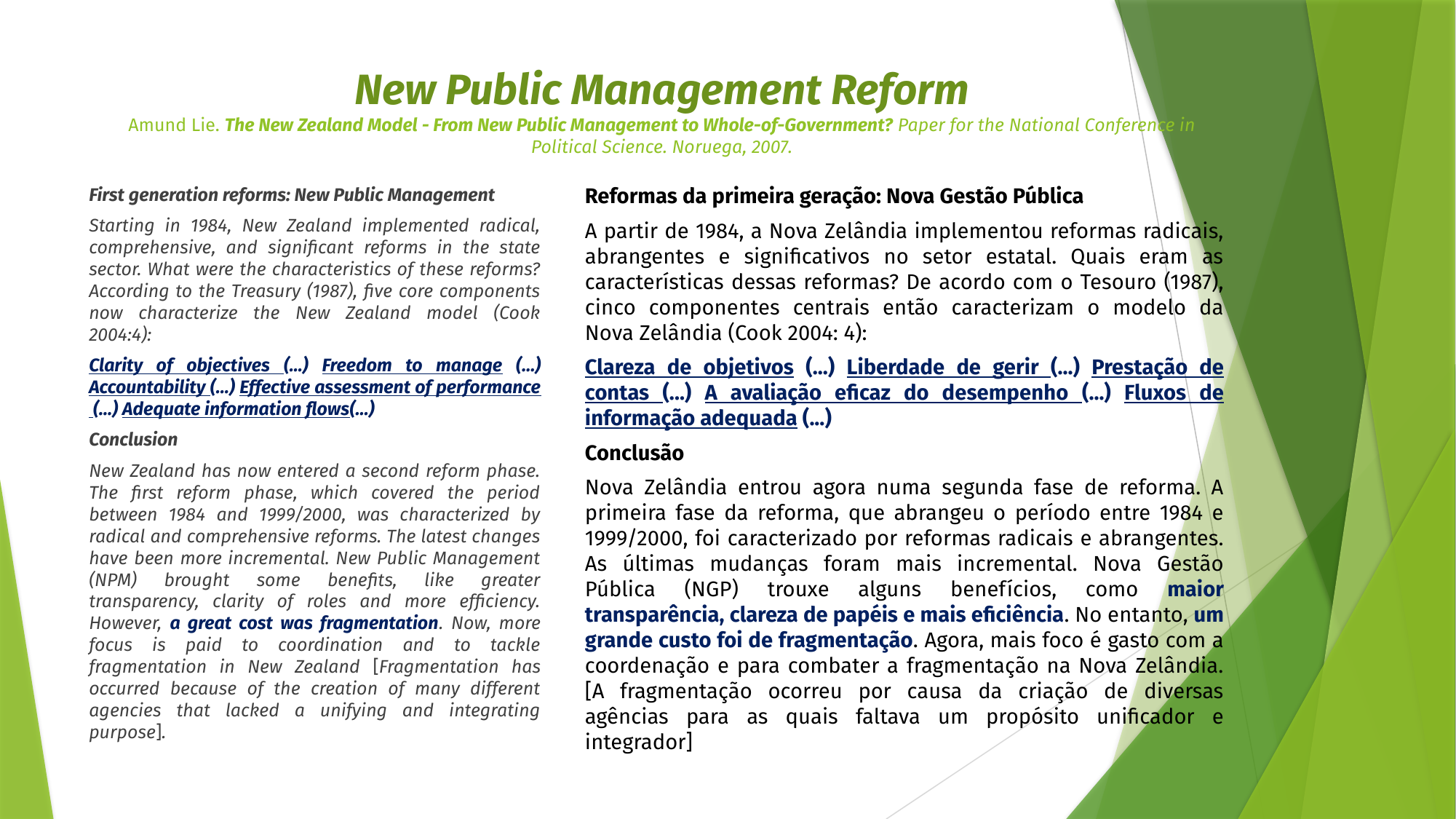

# New Public Management Reform Amund Lie. The New Zealand Model - From New Public Management to Whole-of-Government? Paper for the National Conference in Political Science. Noruega, 2007.
First generation reforms: New Public Management
Starting in 1984, New Zealand implemented radical, comprehensive, and significant reforms in the state sector. What were the characteristics of these reforms? According to the Treasury (1987), five core components now characterize the New Zealand model (Cook 2004:4):
Clarity of objectives (...) Freedom to manage (…) Accountability (…) Effective assessment of performance  (…) Adequate information flows(…)
Conclusion
New Zealand has now entered a second reform phase. The first reform phase, which covered the period between 1984 and 1999/2000, was characterized by radical and comprehensive reforms. The latest changes have been more incremental. New Public Management (NPM) brought some benefits, like greater transparency, clarity of roles and more efficiency. However, a great cost was fragmentation. Now, more focus is paid to coordination and to tackle fragmentation in New Zealand [Fragmentation has occurred because of the creation of many different agencies that lacked a unifying and integrating purpose].
Reformas da primeira geração: Nova Gestão Pública
A partir de 1984, a Nova Zelândia implementou reformas radicais, abrangentes e significativos no setor estatal. Quais eram as características dessas reformas? De acordo com o Tesouro (1987), cinco componentes centrais então caracterizam o modelo da Nova Zelândia (Cook 2004: 4):
Clareza de objetivos (...) Liberdade de gerir (...) Prestação de contas (...) A avaliação eficaz do desempenho (...) Fluxos de informação adequada (...)
Conclusão
Nova Zelândia entrou agora numa segunda fase de reforma. A primeira fase da reforma, que abrangeu o período entre 1984 e 1999/2000, foi caracterizado por reformas radicais e abrangentes. As últimas mudanças foram mais incremental. Nova Gestão Pública (NGP) trouxe alguns benefícios, como maior transparência, clareza de papéis e mais eficiência. No entanto, um grande custo foi de fragmentação. Agora, mais foco é gasto com a coordenação e para combater a fragmentação na Nova Zelândia. [A fragmentação ocorreu por causa da criação de diversas agências para as quais faltava um propósito unificador e integrador]